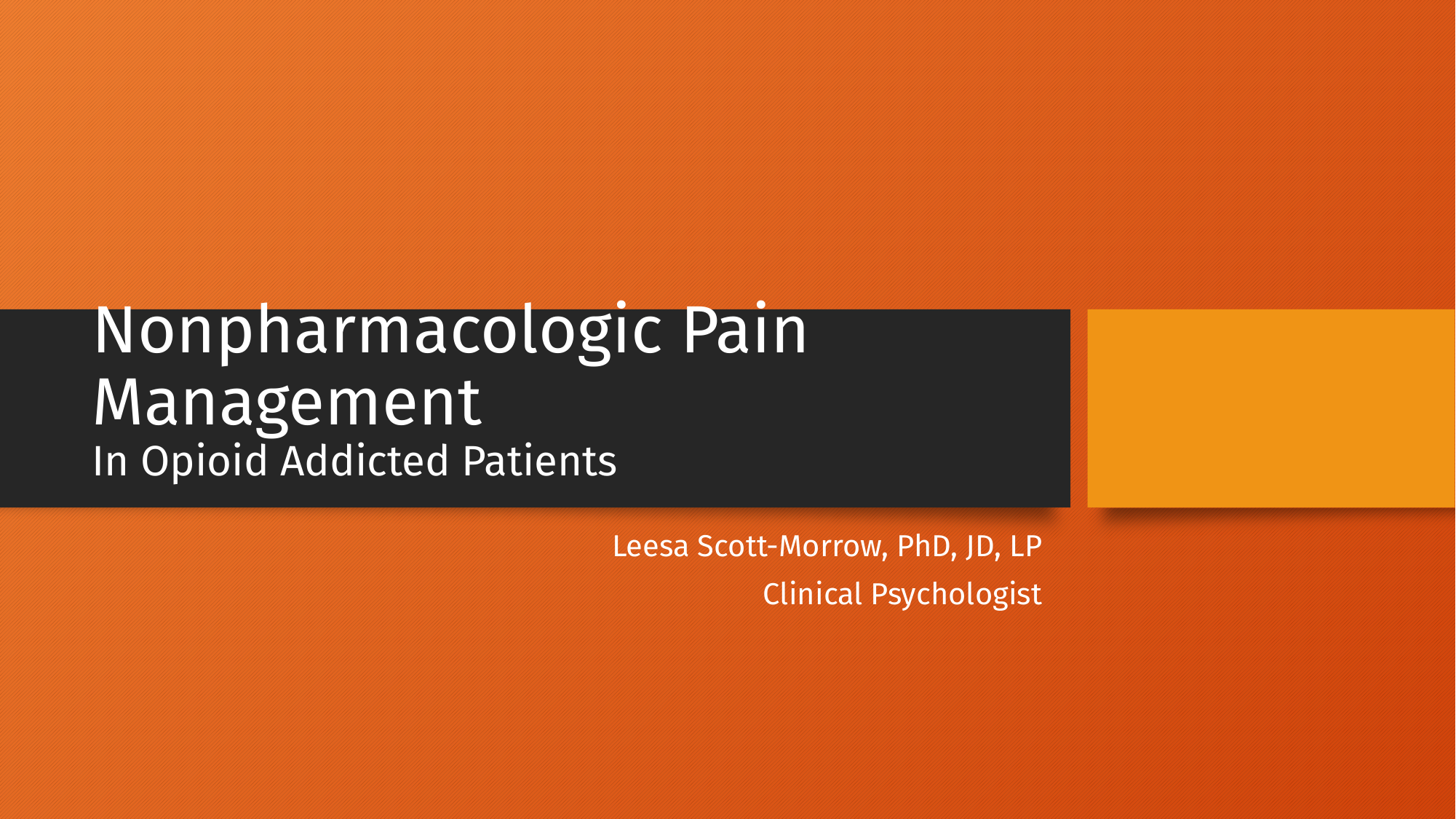

# Nonpharmacologic Pain Management In Opioid Addicted Patients
Leesa Scott-Morrow, PhD, JD, LP
Clinical Psychologist